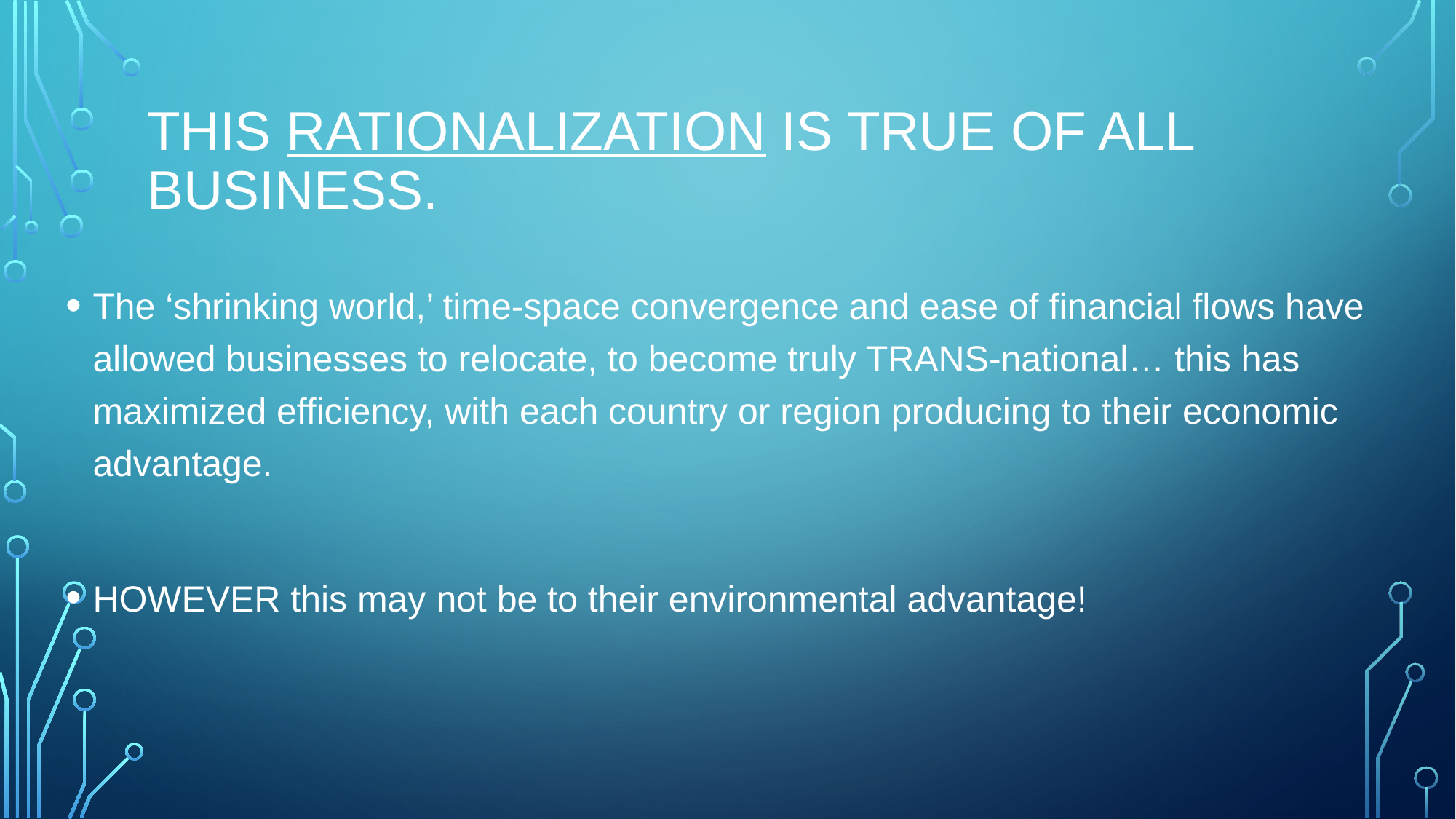

# This Rationalization is true of all business.
The ‘shrinking world,’ time-space convergence and ease of financial flows have allowed businesses to relocate, to become truly TRANS-national… this has maximized efficiency, with each country or region producing to their economic advantage.

HOWEVER this may not be to their environmental advantage!